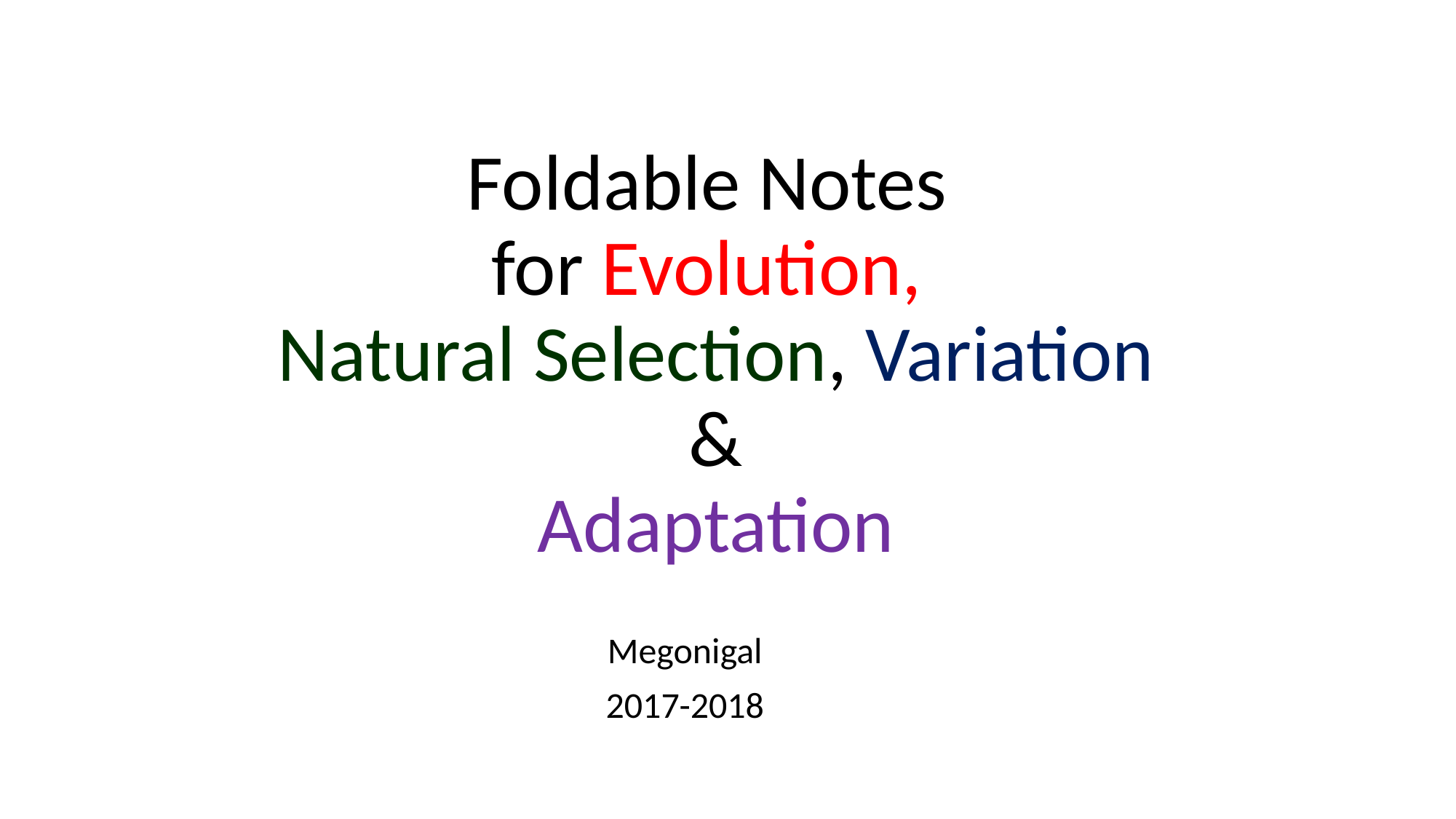

# Foldable Notes for Evolution, Natural Selection, Variation & Adaptation
Megonigal
2017-2018